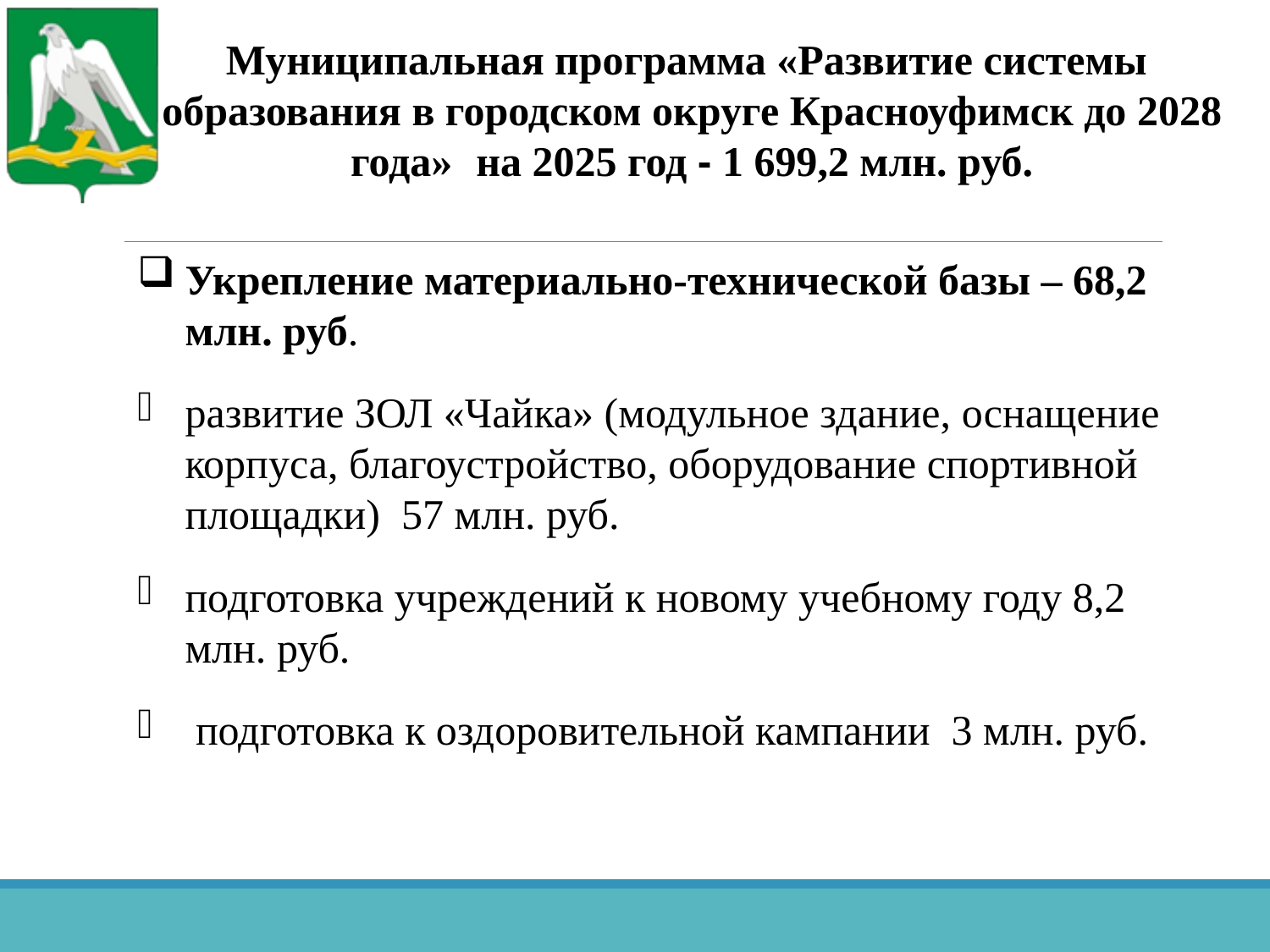

Муниципальная программа «Развитие системы
образования в городском округе Красноуфимск до 2028 года»  на 2025 год - 1 699,2 млн. руб.
#
Укрепление материально-технической базы – 68,2 млн. руб.
развитие ЗОЛ «Чайка» (модульное здание, оснащение корпуса, благоустройство, оборудование спортивной площадки)  57 млн. руб.
подготовка учреждений к новому учебному году 8,2 млн. руб.
 подготовка к оздоровительной кампании  3 млн. руб.